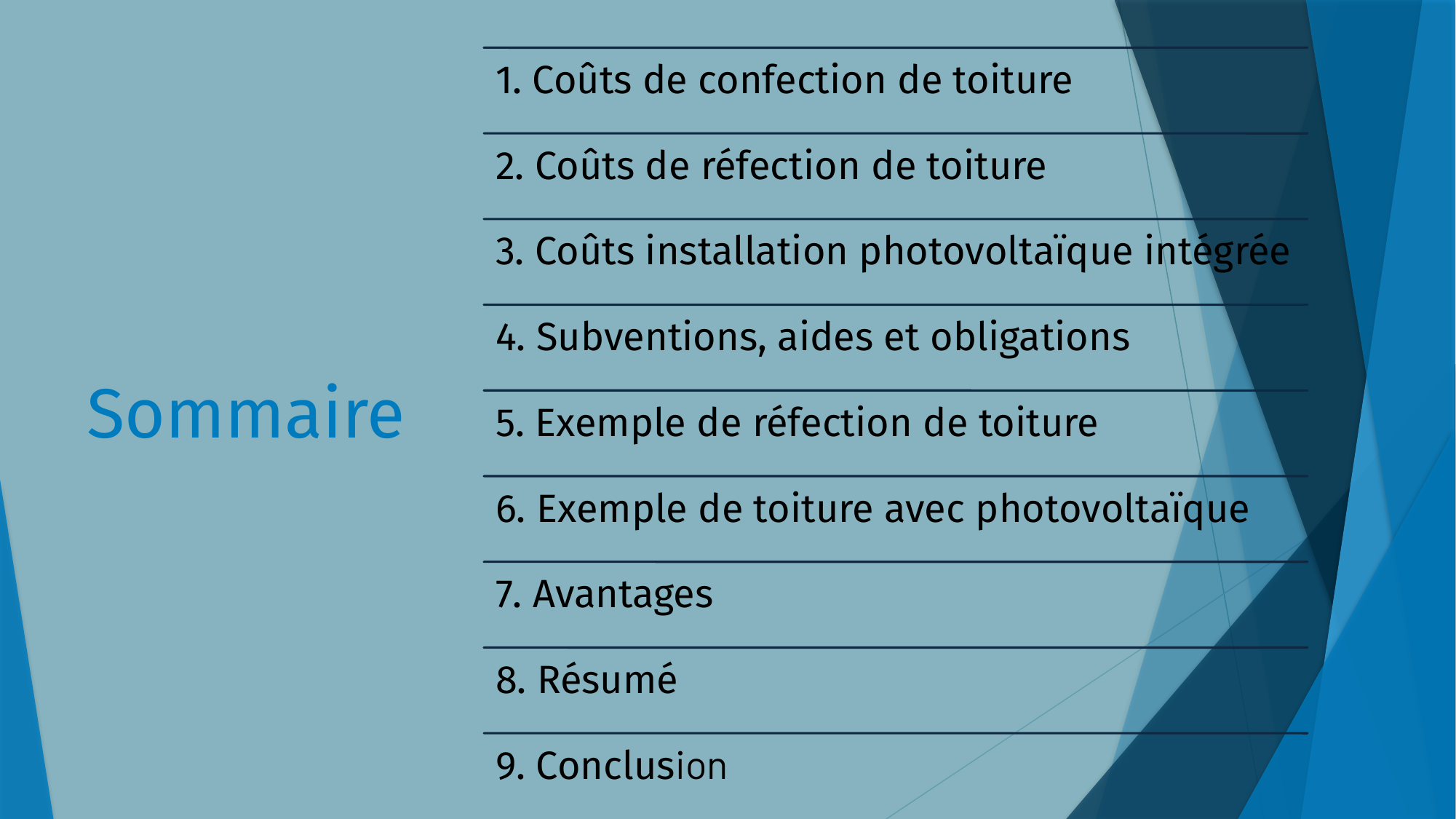

1. Coûts de confection de toiture
2. Coûts de réfection de toiture
3. Coûts installation photovoltaïque intégrée
4. Subventions, aides et obligations
5. Exemple de réfection de toiture
6. Exemple de toiture avec photovoltaïque
7. Avantages
8. Résumé
9. Conclusion
# Sommaire